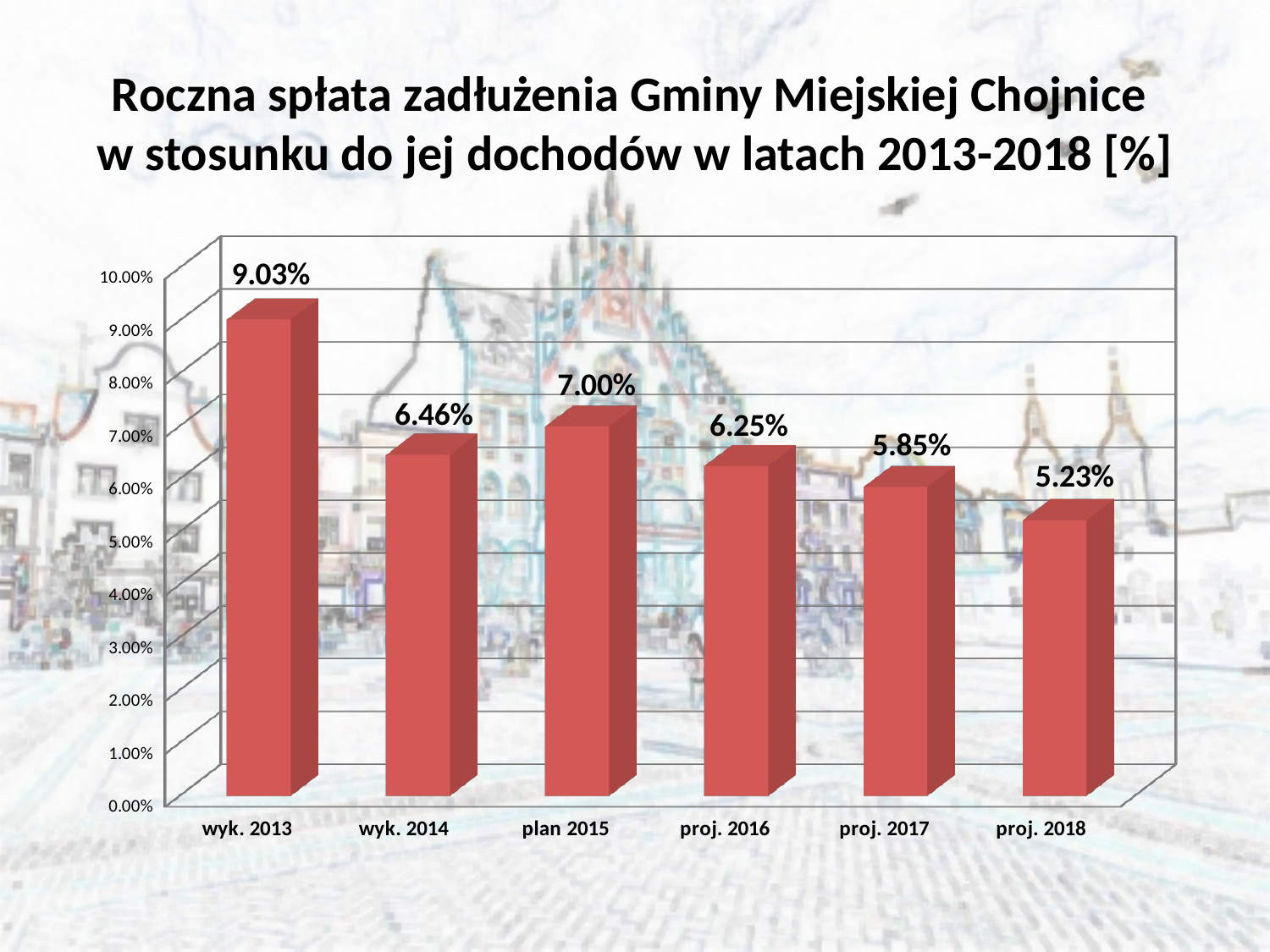

# Roczna spłata zadłużenia Gminy Miejskiej Chojnice w stosunku do jej dochodów w latach 2013-2018 [%]

[unsupported chart]